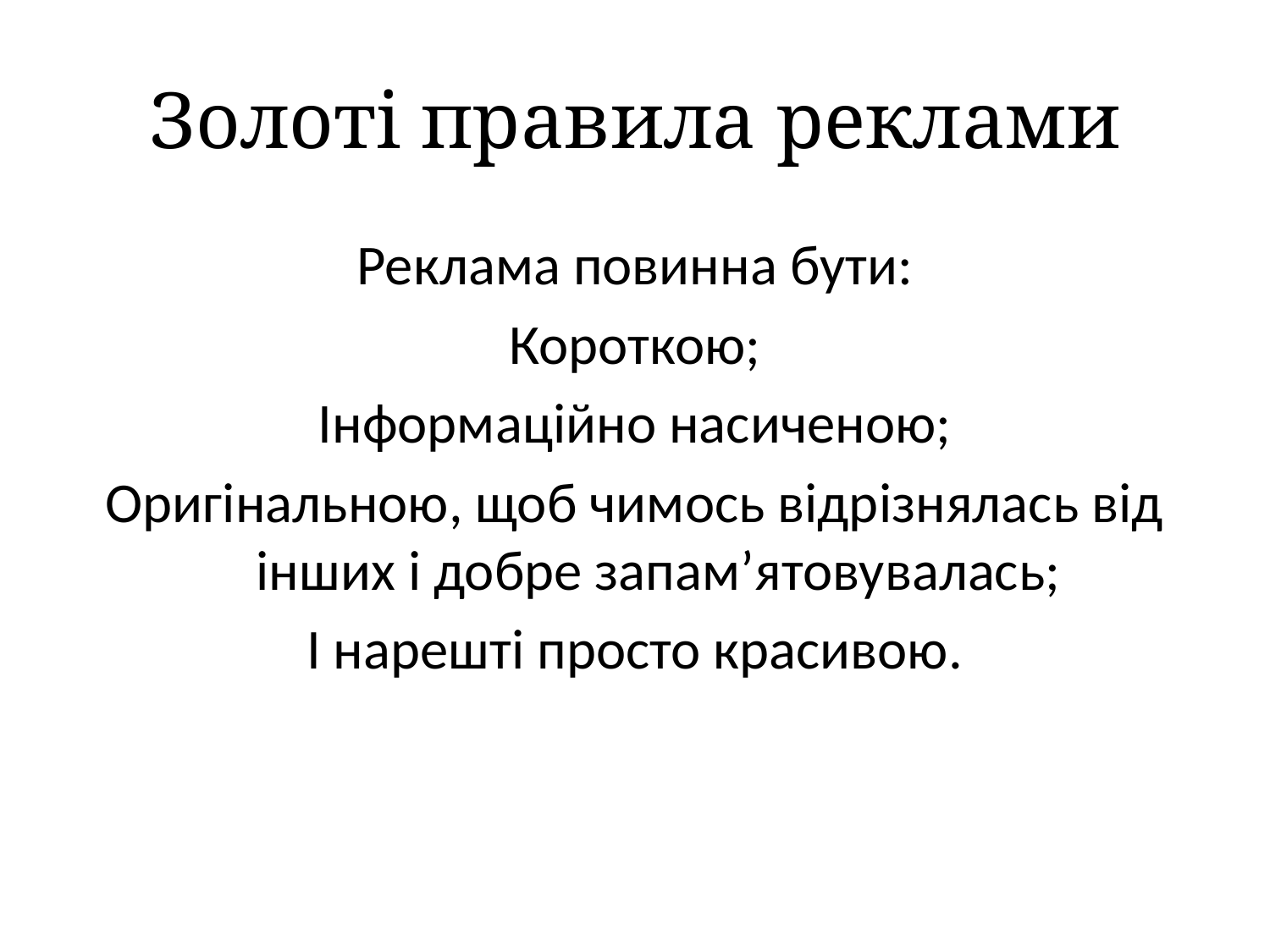

# Золоті правила реклами
Реклама повинна бути:
Короткою;
Інформаційно насиченою;
Оригінальною, щоб чимось відрізнялась від інших і добре запам’ятовувалась;
І нарешті просто красивою.